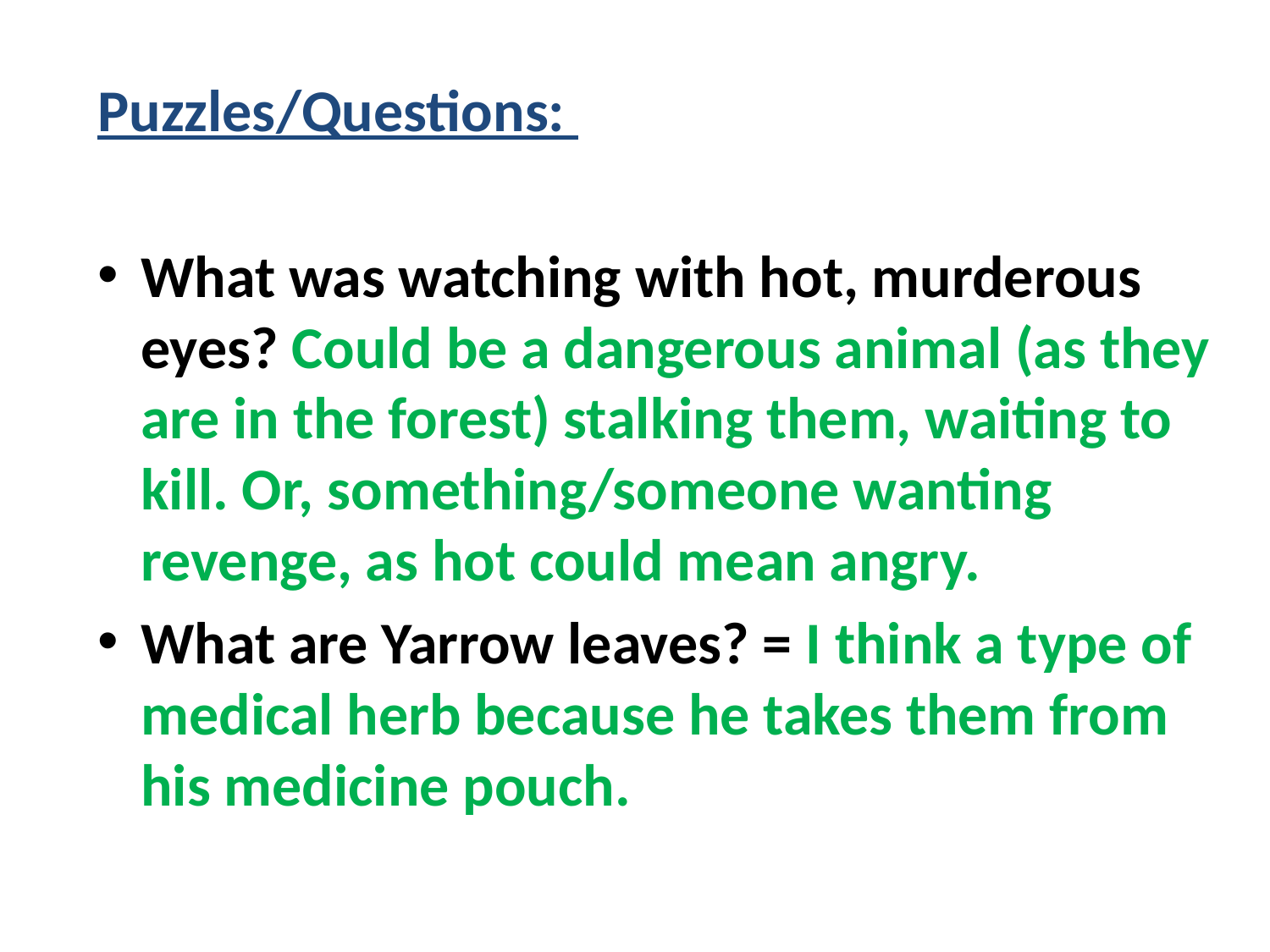

Puzzles/Questions:

What was watching with hot, murderous eyes? Could be a dangerous animal (as they are in the forest) stalking them, waiting to kill. Or, something/someone wanting revenge, as hot could mean angry.
What are Yarrow leaves? = I think a type of medical herb because he takes them from his medicine pouch.